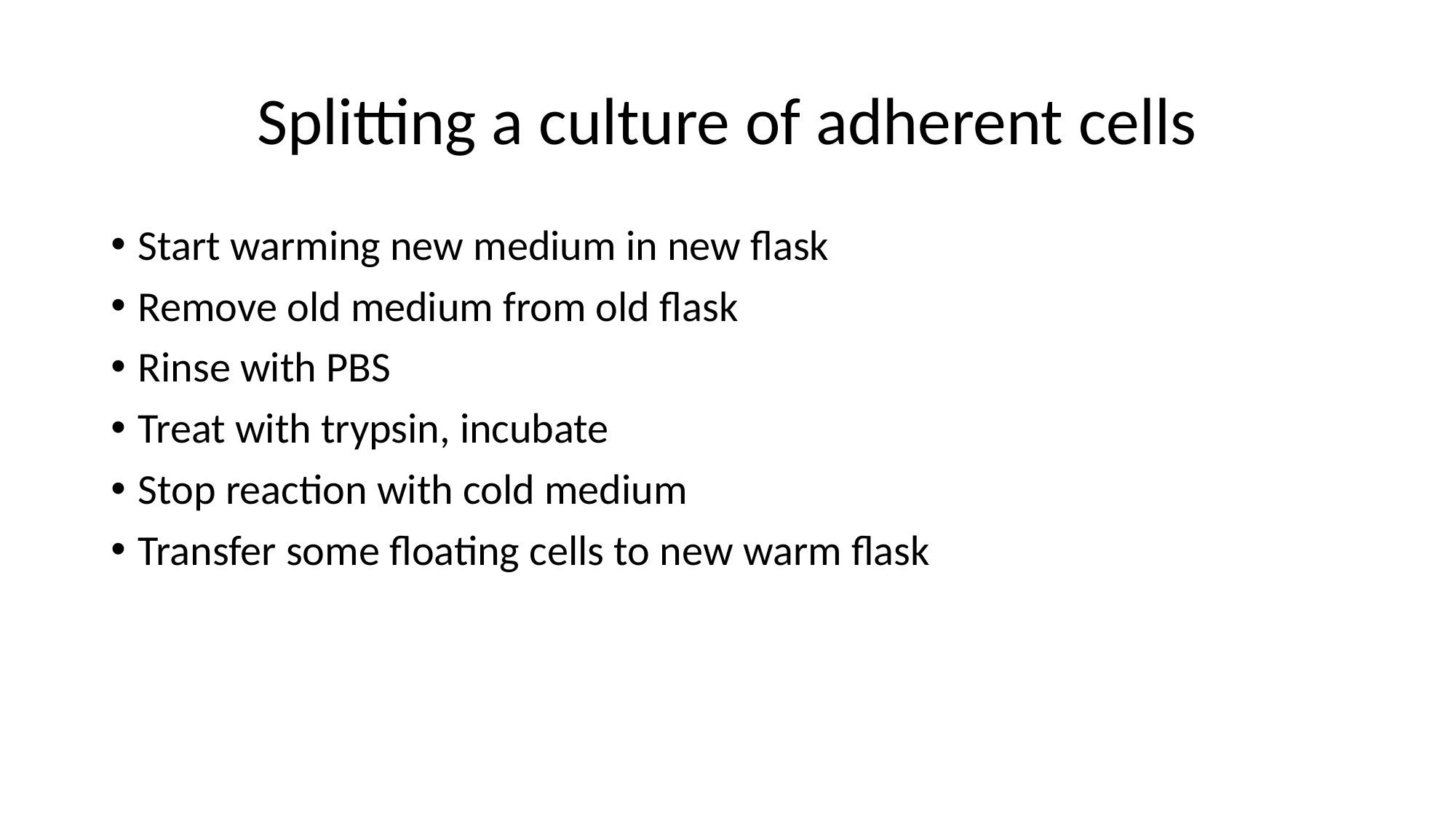

# Splitting a culture of adherent cells
Start warming new medium in new flask
Remove old medium from old flask
Rinse with PBS
Treat with trypsin, incubate
Stop reaction with cold medium
Transfer some floating cells to new warm flask